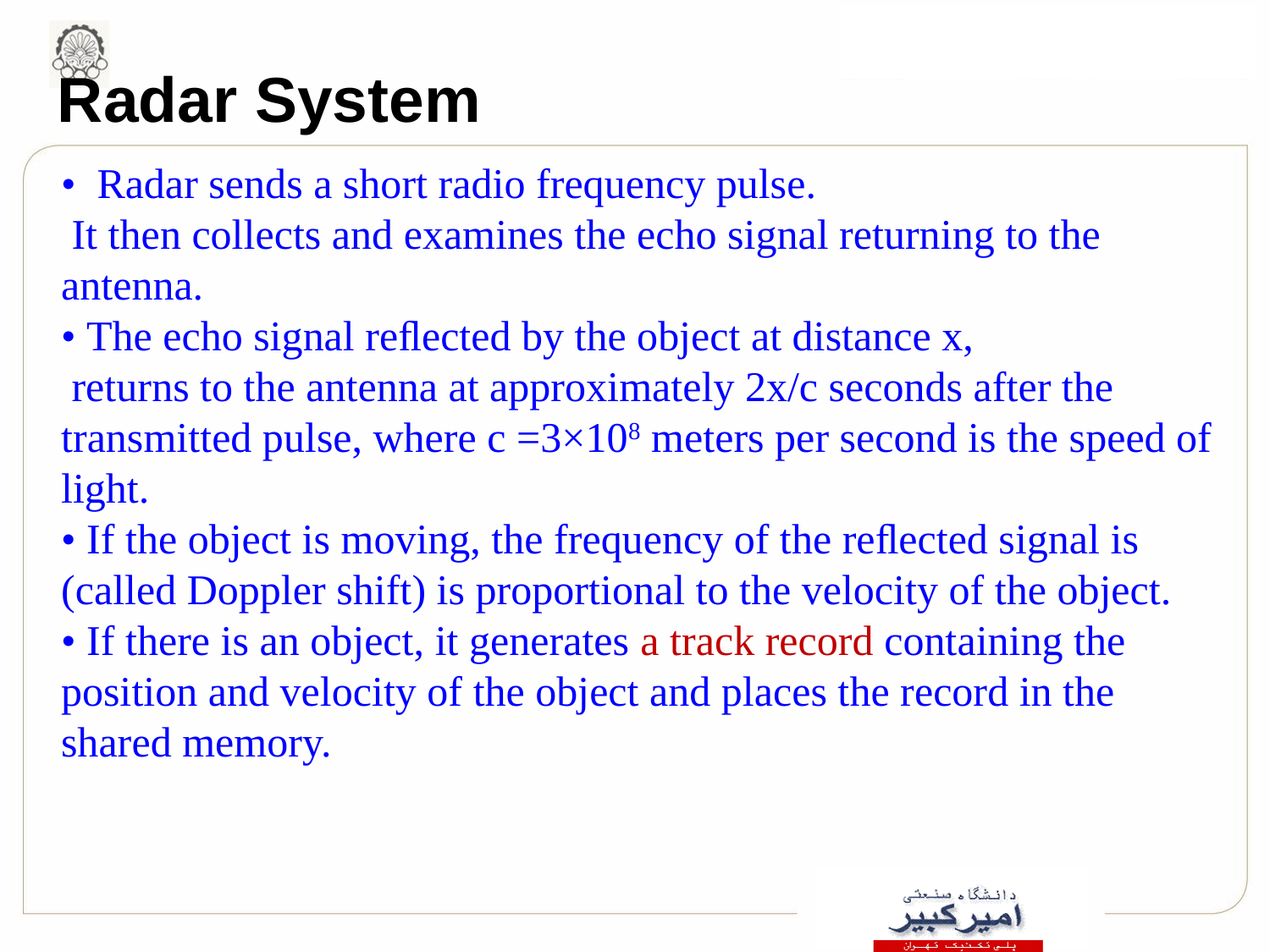

# Radar System

•  Radar sends a short radio frequency pulse.
 It then collects and examines the echo signal returning to the antenna.
• The echo signal reﬂected by the object at distance x,
 returns to the antenna at approximately 2x/c seconds after the transmitted pulse, where c =3×108 meters per second is the speed of light.
• If the object is moving, the frequency of the reﬂected signal is
(called Doppler shift) is proportional to the velocity of the object.
• If there is an object, it generates a track record containing the position and velocity of the object and places the record in the shared memory.